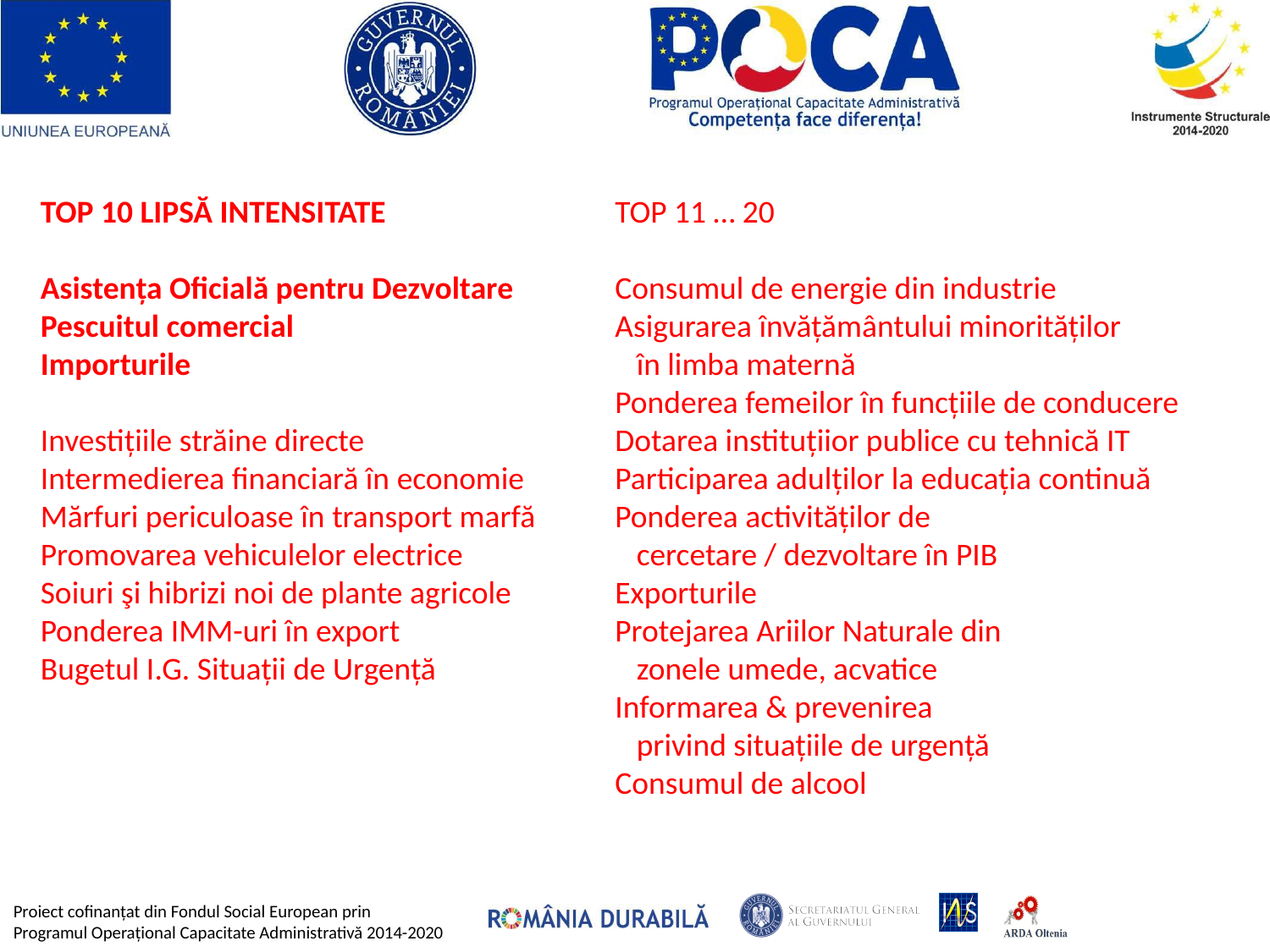

TOP 10 LIPSĂ INTENSITATE

Asistența Oficială pentru Dezvoltare
Pescuitul comercial
Importurile

Investițiile străine directe
Intermedierea financiară în economie
Mărfuri periculoase în transport marfă
Promovarea vehiculelor electrice
Soiuri şi hibrizi noi de plante agricole
Ponderea IMM-uri în export
Bugetul I.G. Situații de Urgență
TOP 11 … 20

Consumul de energie din industrie
Asigurarea învățământului minorităților
   în limba maternă
Ponderea femeilor în funcțiile de conducere
Dotarea instituțiior publice cu tehnică IT
Participarea adulților la educația continuă
Ponderea activităților de
   cercetare / dezvoltare în PIB
Exporturile
Protejarea Ariilor Naturale din
   zonele umede, acvatice
Informarea & prevenirea
   privind situațiile de urgență
Consumul de alcool